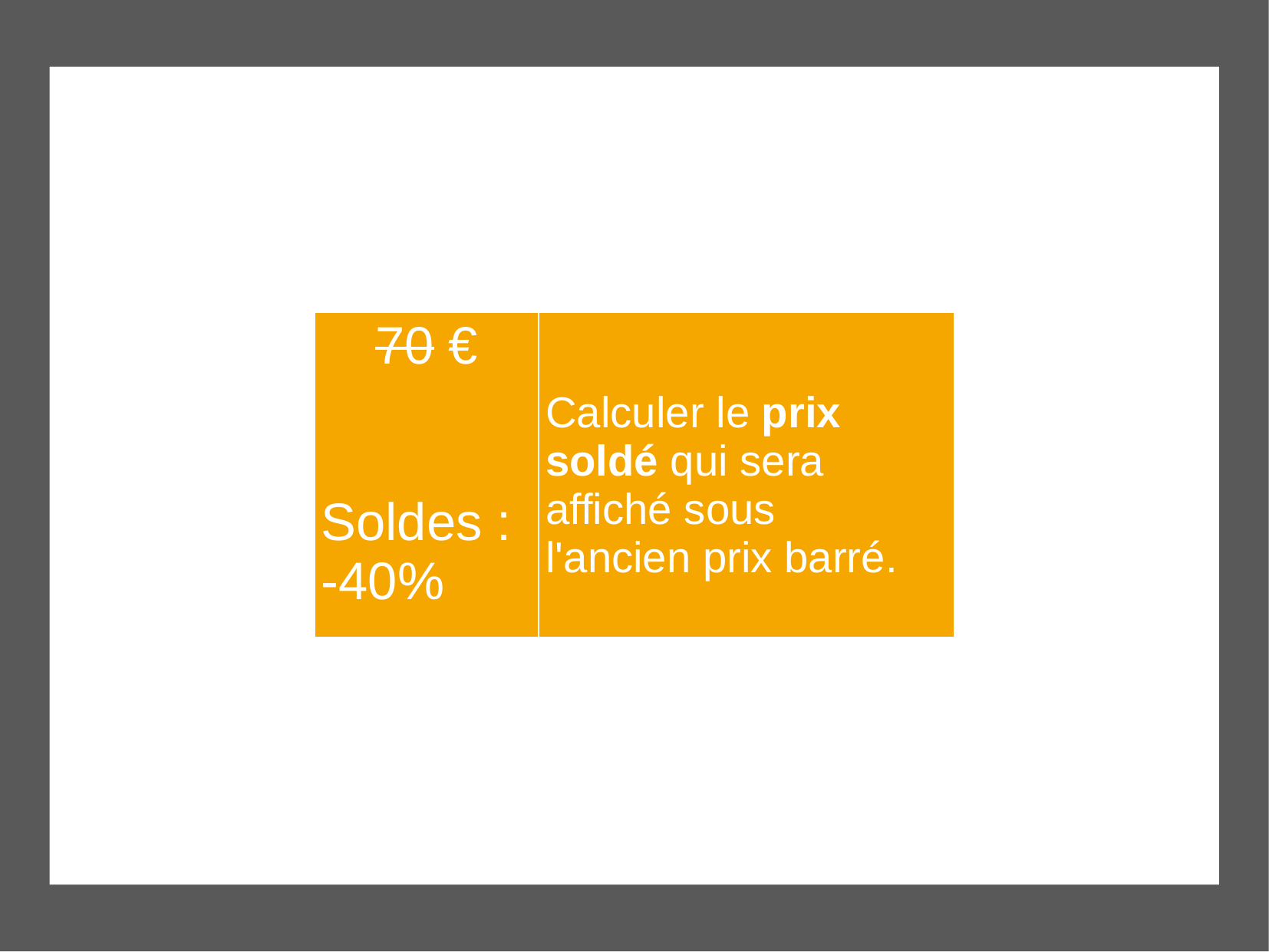

| 70 € Soldes : -40% | Calculer le prix soldé qui sera affiché sous l'ancien prix barré. |
| --- | --- |